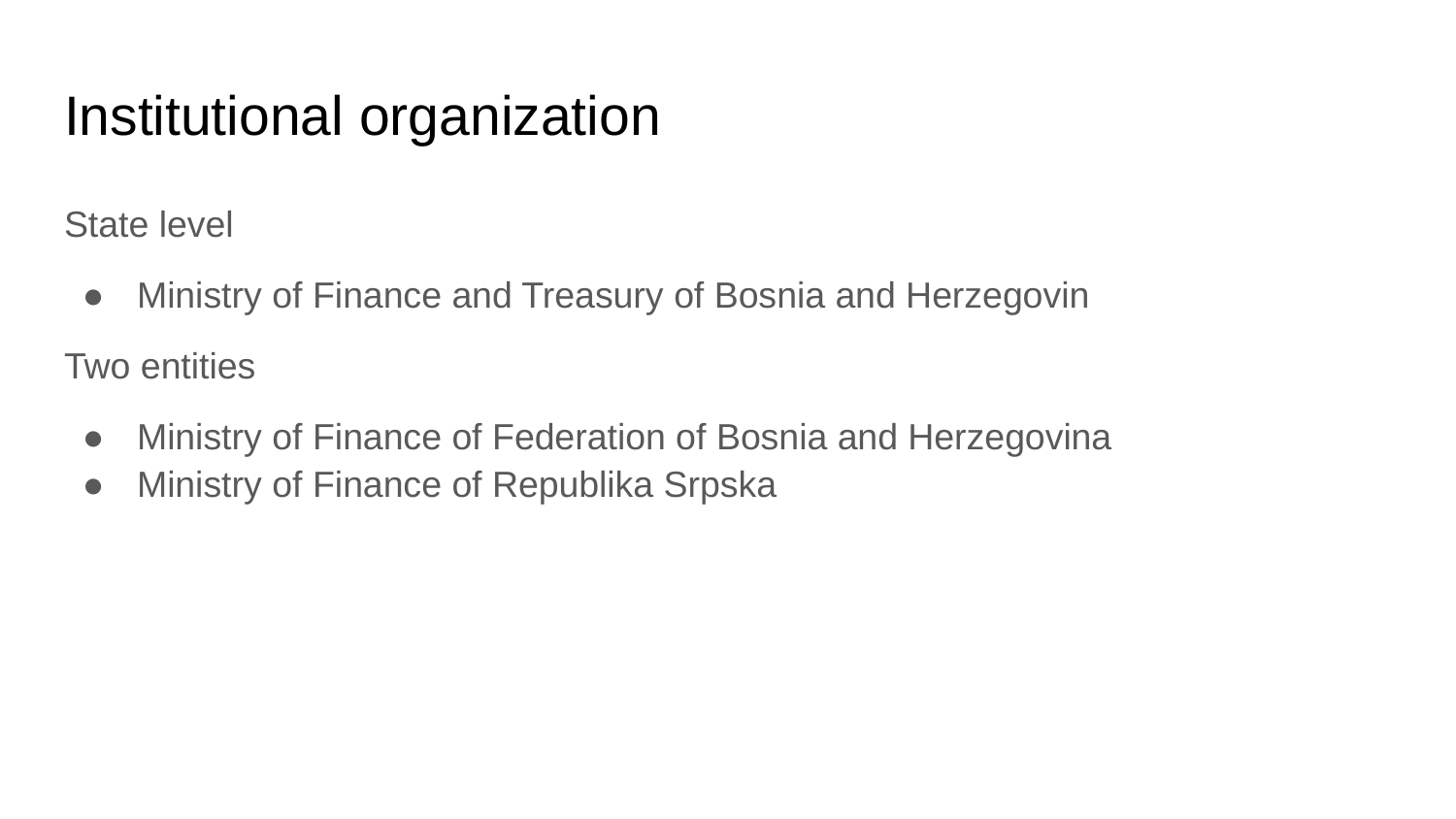

# Institutional organization
State level
Ministry of Finance and Treasury of Bosnia and Herzegovin
Two entities
Ministry of Finance of Federation of Bosnia and Herzegovina
Ministry of Finance of Republika Srpska